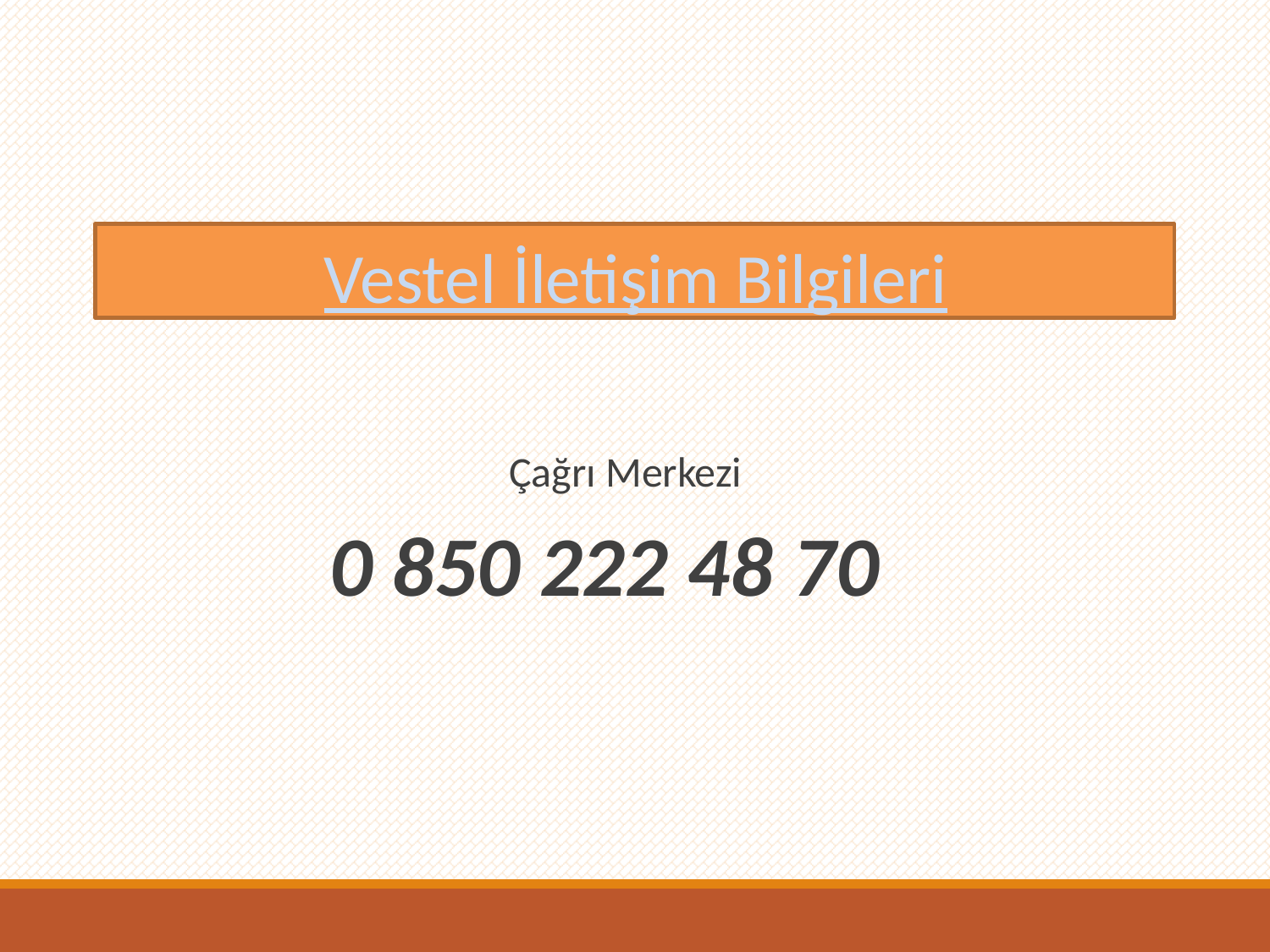

# Vestel İletişim Bilgileri
Vestel İletişim Bilgileri
Çağrı Merkezi
0 850 222 48 70